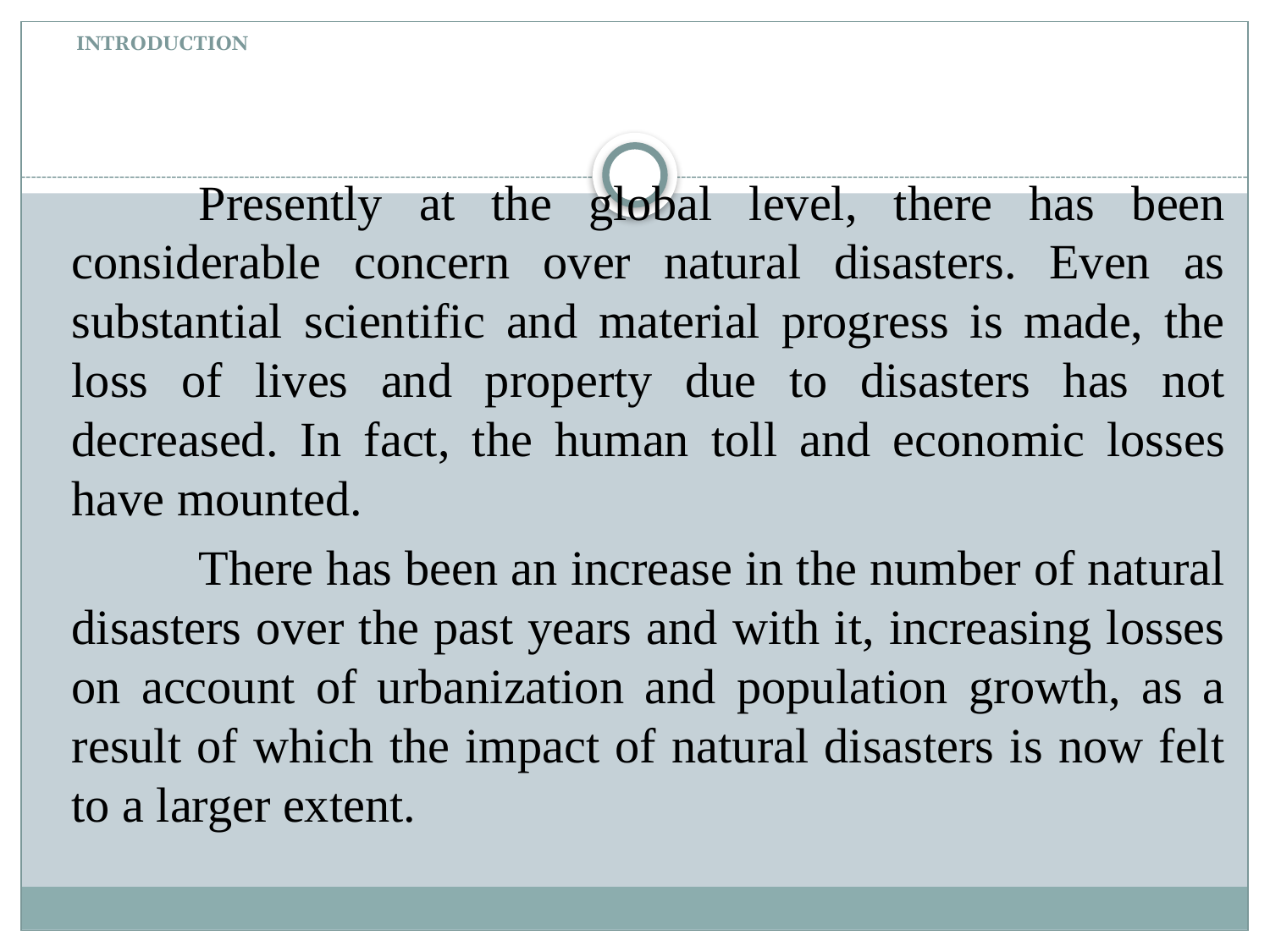

# INTRODUCTION

		Presently at the global level, there has been considerable concern over natural disasters. Even as substantial scientific and material progress is made, the loss of lives and property due to disasters has not decreased. In fact, the human toll and economic losses have mounted.
		There has been an increase in the number of natural disasters over the past years and with it, increasing losses on account of urbanization and population growth, as a result of which the impact of natural disasters is now felt to a larger extent.